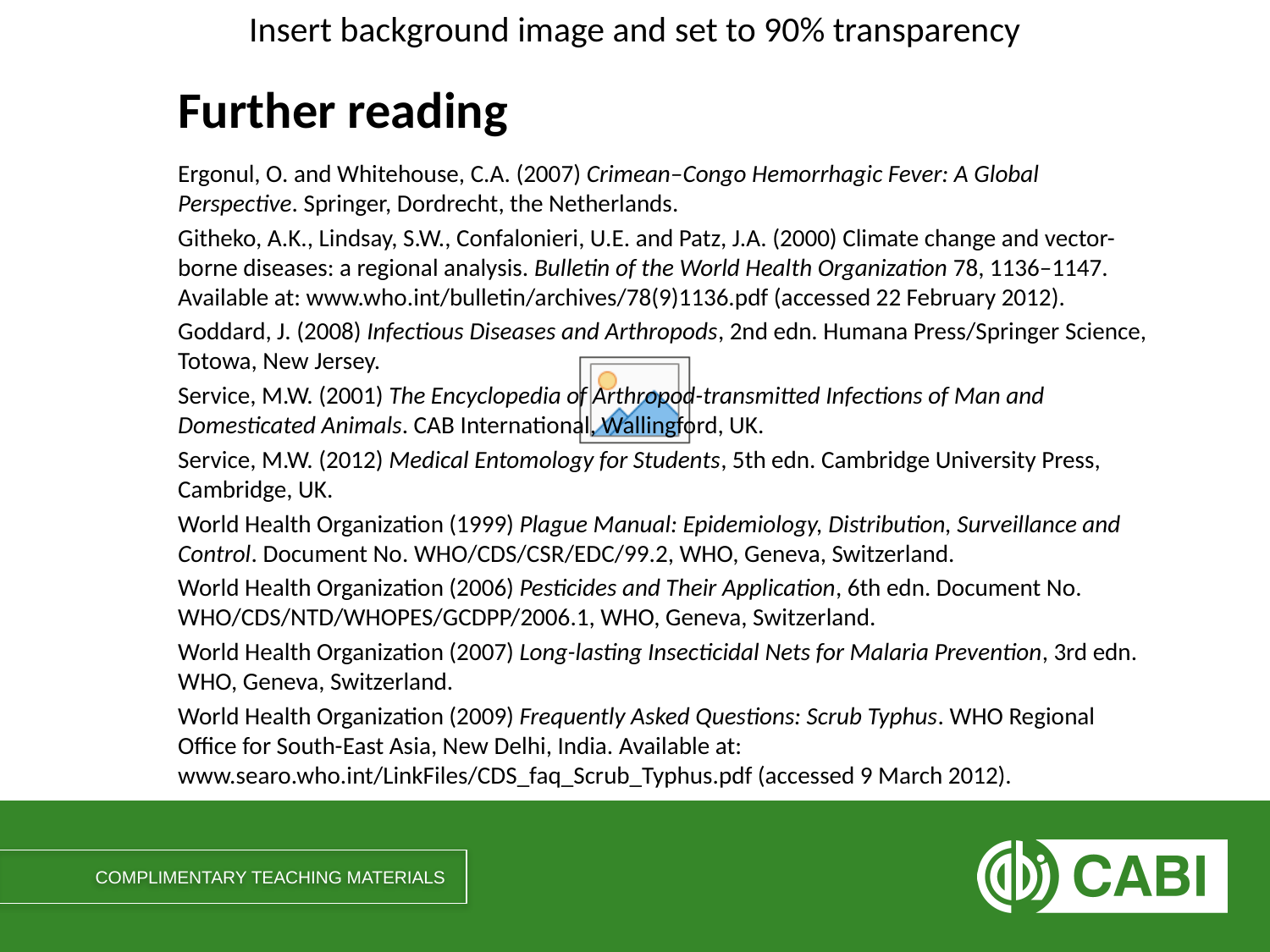

# Further reading
Ergonul, O. and Whitehouse, C.A. (2007) Crimean–Congo Hemorrhagic Fever: A Global Perspective. Springer, Dordrecht, the Netherlands.
Githeko, A.K., Lindsay, S.W., Confalonieri, U.E. and Patz, J.A. (2000) Climate change and vector-borne diseases: a regional analysis. Bulletin of the World Health Organization 78, 1136–1147. Available at: www.who.int/bulletin/archives/78(9)1136.pdf (accessed 22 February 2012).
Goddard, J. (2008) Infectious Diseases and Arthropods, 2nd edn. Humana Press/Springer Science, Totowa, New Jersey.
Service, M.W. (2001) The Encyclopedia of Arthropod-transmitted Infections of Man and Domesticated Animals. CAB International, Wallingford, UK.
Service, M.W. (2012) Medical Entomology for Students, 5th edn. Cambridge University Press, Cambridge, UK.
World Health Organization (1999) Plague Manual: Epidemiology, Distribution, Surveillance and Control. Document No. WHO/CDS/CSR/EDC/99.2, WHO, Geneva, Switzerland.
World Health Organization (2006) Pesticides and Their Application, 6th edn. Document No. WHO/CDS/NTD/WHOPES/GCDPP/2006.1, WHO, Geneva, Switzerland.
World Health Organization (2007) Long-lasting Insecticidal Nets for Malaria Prevention, 3rd edn. WHO, Geneva, Switzerland.
World Health Organization (2009) Frequently Asked Questions: Scrub Typhus. WHO Regional Office for South-East Asia, New Delhi, India. Available at: www.searo.who.int/LinkFiles/CDS_faq_Scrub_Typhus.pdf (accessed 9 March 2012).